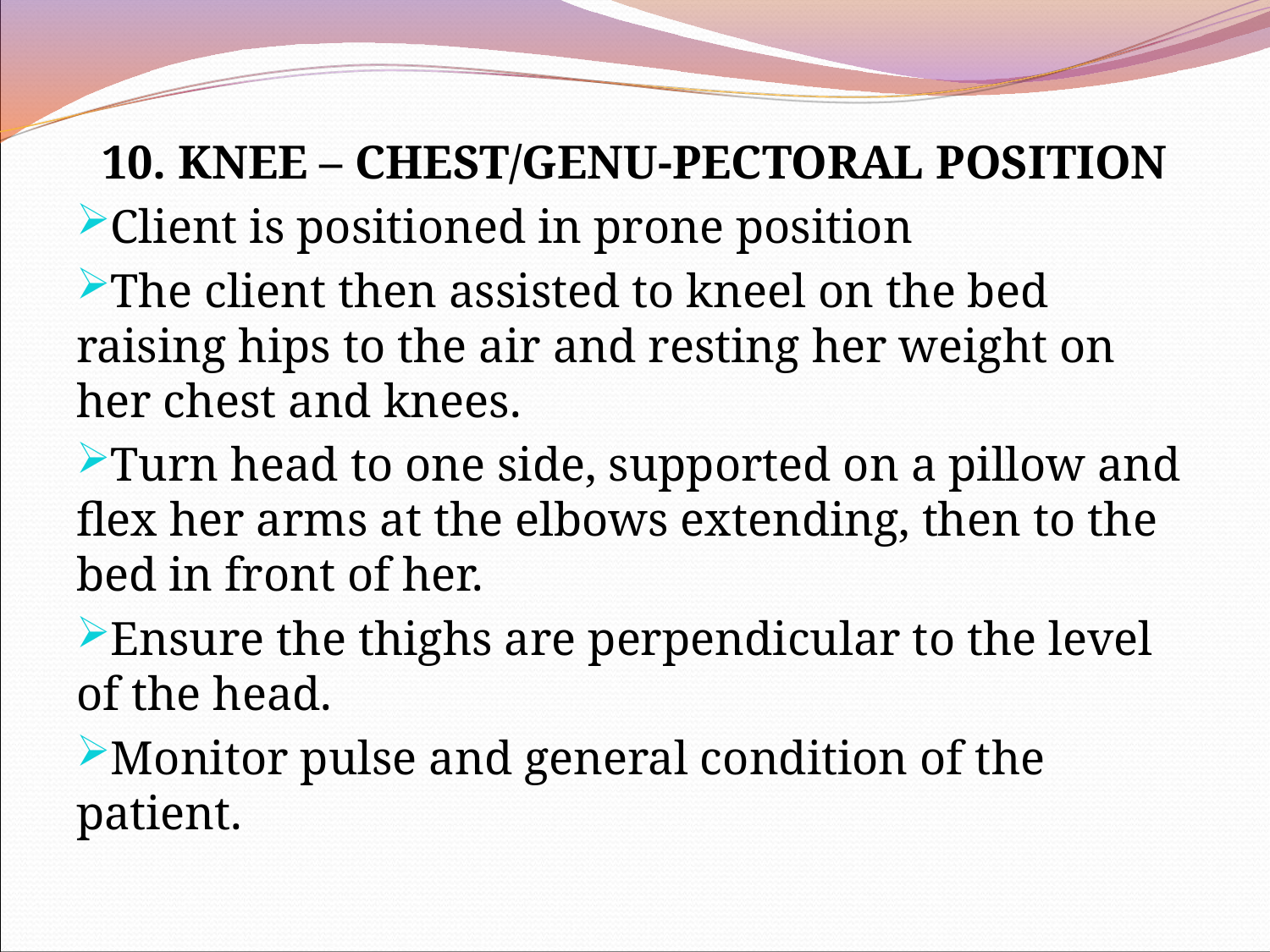

10. KNEE – CHEST/GENU-PECTORAL POSITION
Client is positioned in prone position
The client then assisted to kneel on the bed raising hips to the air and resting her weight on her chest and knees.
Turn head to one side, supported on a pillow and flex her arms at the elbows extending, then to the bed in front of her.
Ensure the thighs are perpendicular to the level of the head.
Monitor pulse and general condition of the patient.